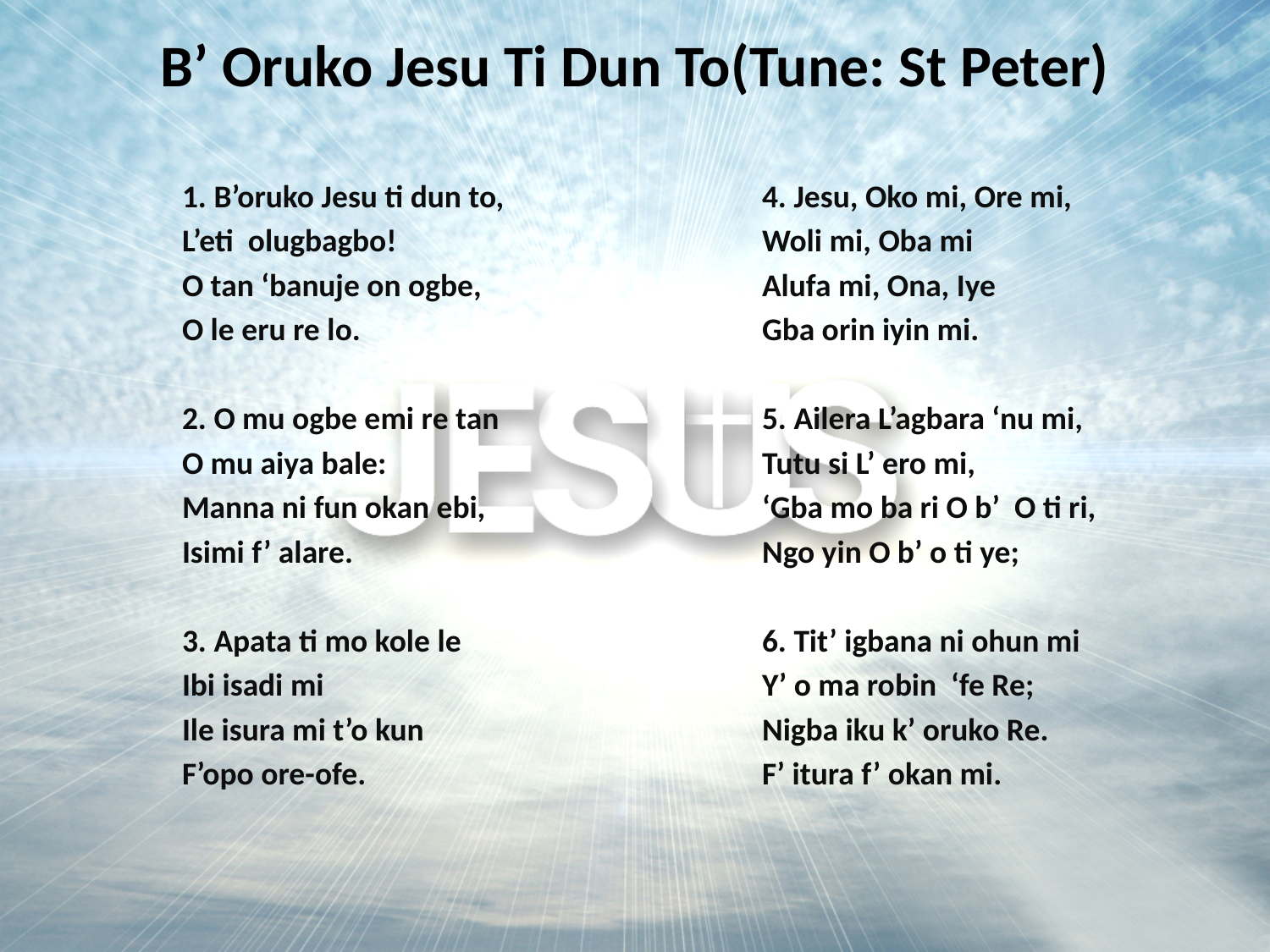

# B’ Oruko Jesu Ti Dun To(Tune: St Peter)
1. B’oruko Jesu ti dun to,
L’eti  olugbagbo!
O tan ‘banuje on ogbe,
O le eru re lo.

2. O mu ogbe emi re tan
O mu aiya bale:
Manna ni fun okan ebi,
Isimi f’ alare.

3. Apata ti mo kole le
Ibi isadi mi
Ile isura mi t’o kun
F’opo ore-ofe.
4. Jesu, Oko mi, Ore mi,
Woli mi, Oba mi
Alufa mi, Ona, Iye
Gba orin iyin mi.

5. Ailera L’agbara ‘nu mi,
Tutu si L’ ero mi,
‘Gba mo ba ri O b’  O ti ri,
Ngo yin O b’ o ti ye;

6. Tit’ igbana ni ohun mi
Y’ o ma robin  ‘fe Re;
Nigba iku k’ oruko Re.
F’ itura f’ okan mi.